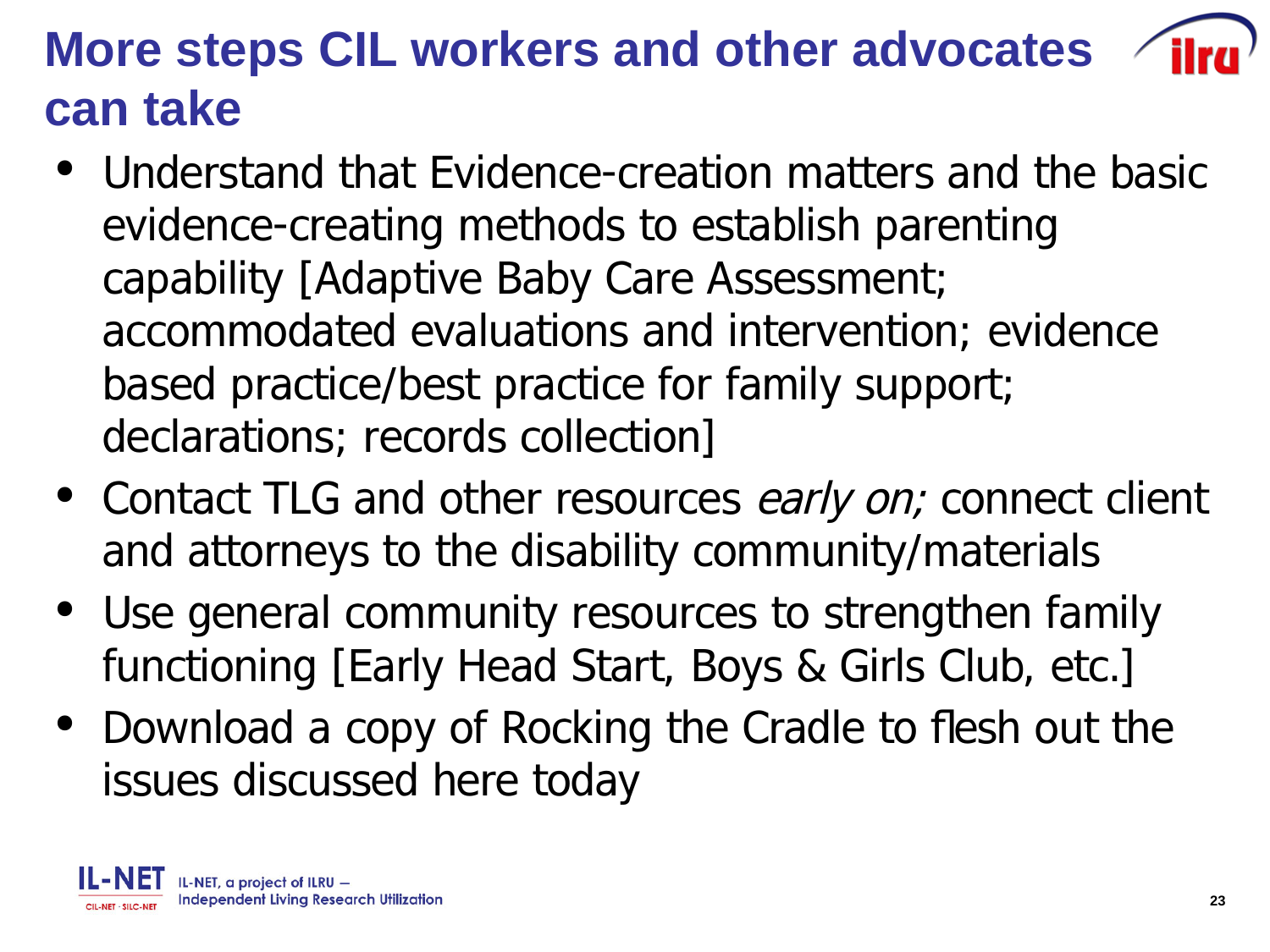

# More steps CIL workers and other advocates can take
Understand that Evidence-creation matters and the basic evidence-creating methods to establish parenting capability [Adaptive Baby Care Assessment; accommodated evaluations and intervention; evidence based practice/best practice for family support; declarations; records collection]
Contact TLG and other resources early on; connect client and attorneys to the disability community/materials
Use general community resources to strengthen family functioning [Early Head Start, Boys & Girls Club, etc.]
Download a copy of Rocking the Cradle to flesh out the issues discussed here today